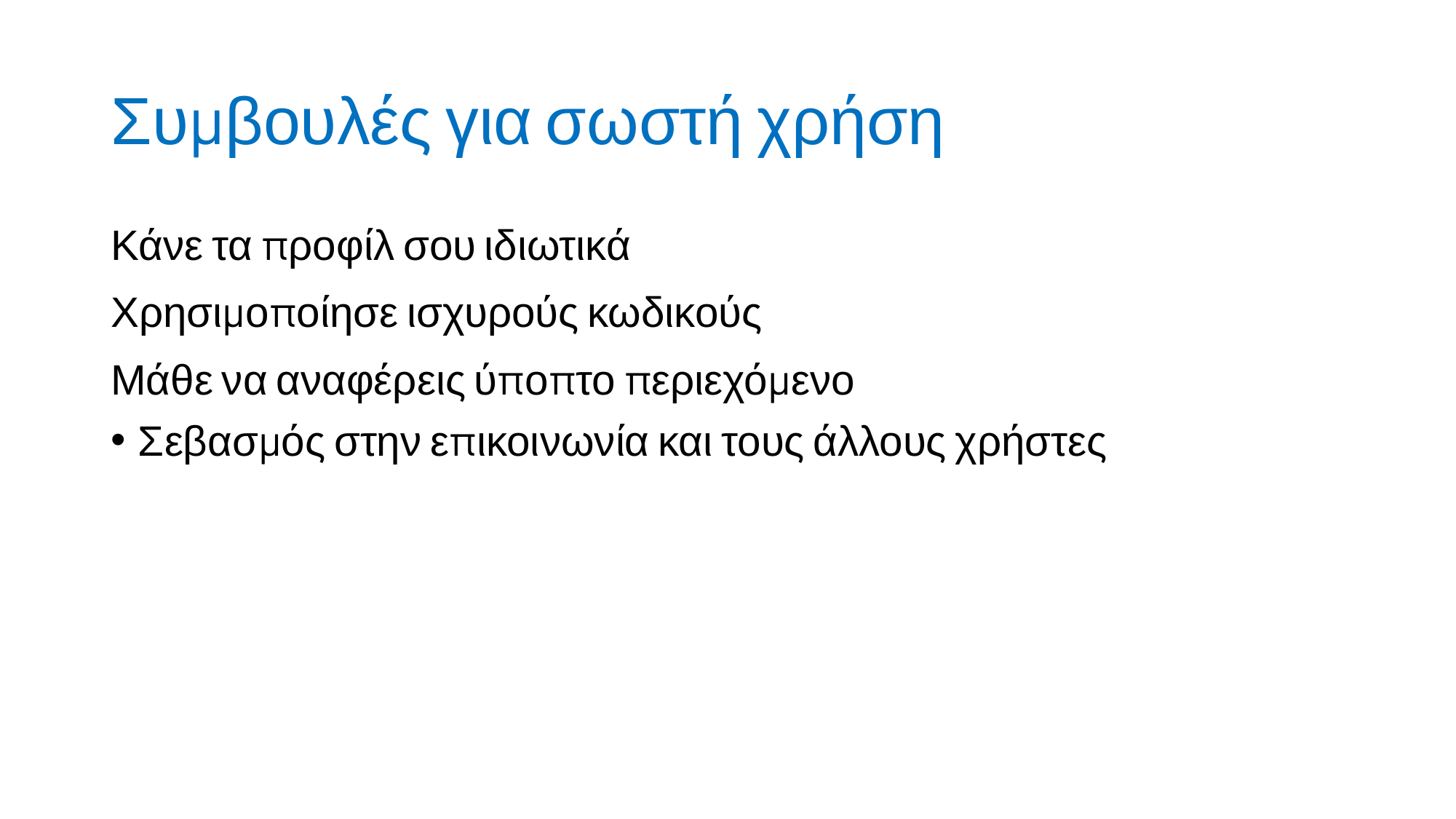

# Συμβουλές για σωστή χρήση
Κάνε τα προφίλ σου ιδιωτικά
Χρησιμοποίησε ισχυρούς κωδικούς
Μάθε να αναφέρεις ύποπτο περιεχόμενο
Σεβασμός στην επικοινωνία και τους άλλους χρήστες